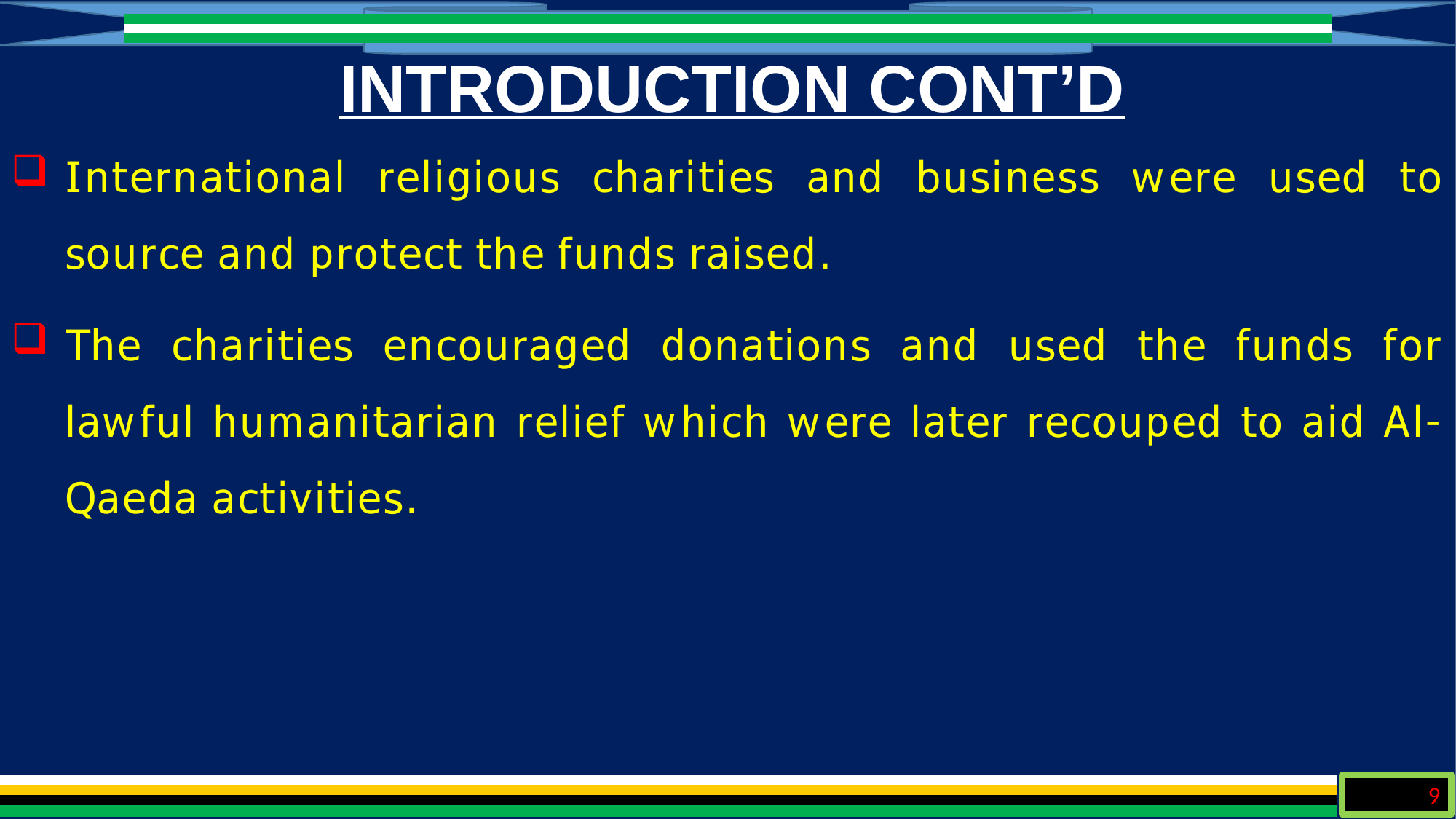

INTRODUCTION CONT’D
International religious charities and business were used to source and protect the funds raised.
The charities encouraged donations and used the funds for lawful humanitarian relief which were later recouped to aid Al-Qaeda activities.

9